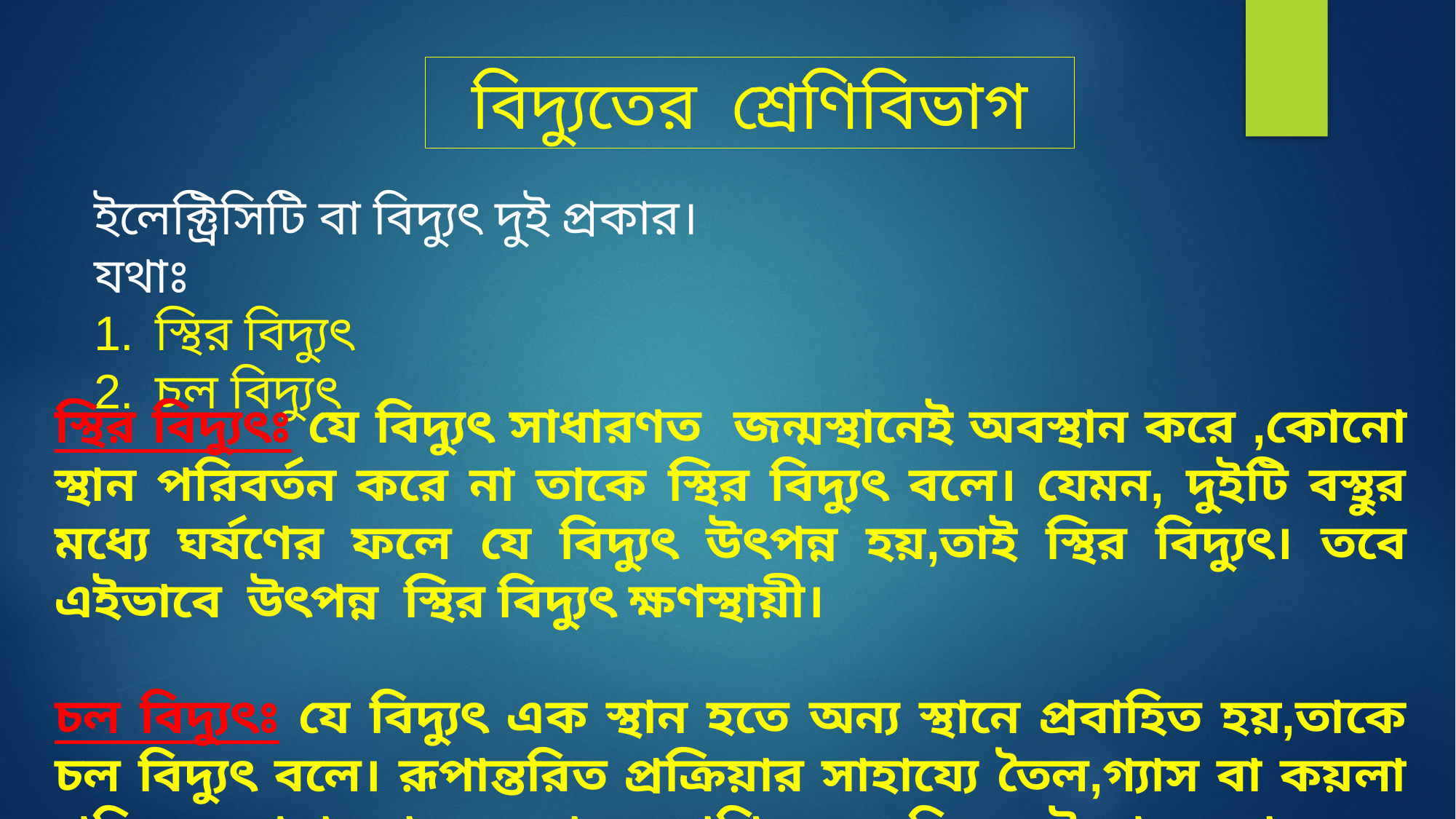

বিদ্যুতের  শ্রেণিবিভাগ
ইলেক্ট্রিসিটি বা বিদ্যুৎ দুই প্রকার। যথাঃ
স্থির বিদ্যুৎ
চল বিদ্যুৎ

স্থির বিদ্যুৎঃ যে বিদ্যুৎ সাধারণত  জন্মস্থানেই অবস্থান করে ,কোনো স্থান পরিবর্তন করে না তাকে স্থির বিদ্যুৎ বলে। যেমন, দুইটি বস্থুর মধ্যে ঘর্ষণের ফলে যে বিদ্যুৎ উৎপন্ন হয়,তাই স্থির বিদ্যুৎ। তবে এইভাবে  উৎপন্ন  স্থির বিদ্যুৎ ক্ষণস্থায়ী।

চল বিদ্যুৎঃ যে বিদ্যুৎ এক স্থান হতে অন্য স্থানে প্রবাহিত হয়,তাকে চল বিদ্যুৎ বলে। রূপান্তরিত প্রক্রিয়ার সাহায্যে তৈল,গ্যাস বা কয়লা পুড়িয়ে অথবা স্রোতকে কাজে লাগিয়ে চল বিদ্যুত উৎপন্ন করা হয়।